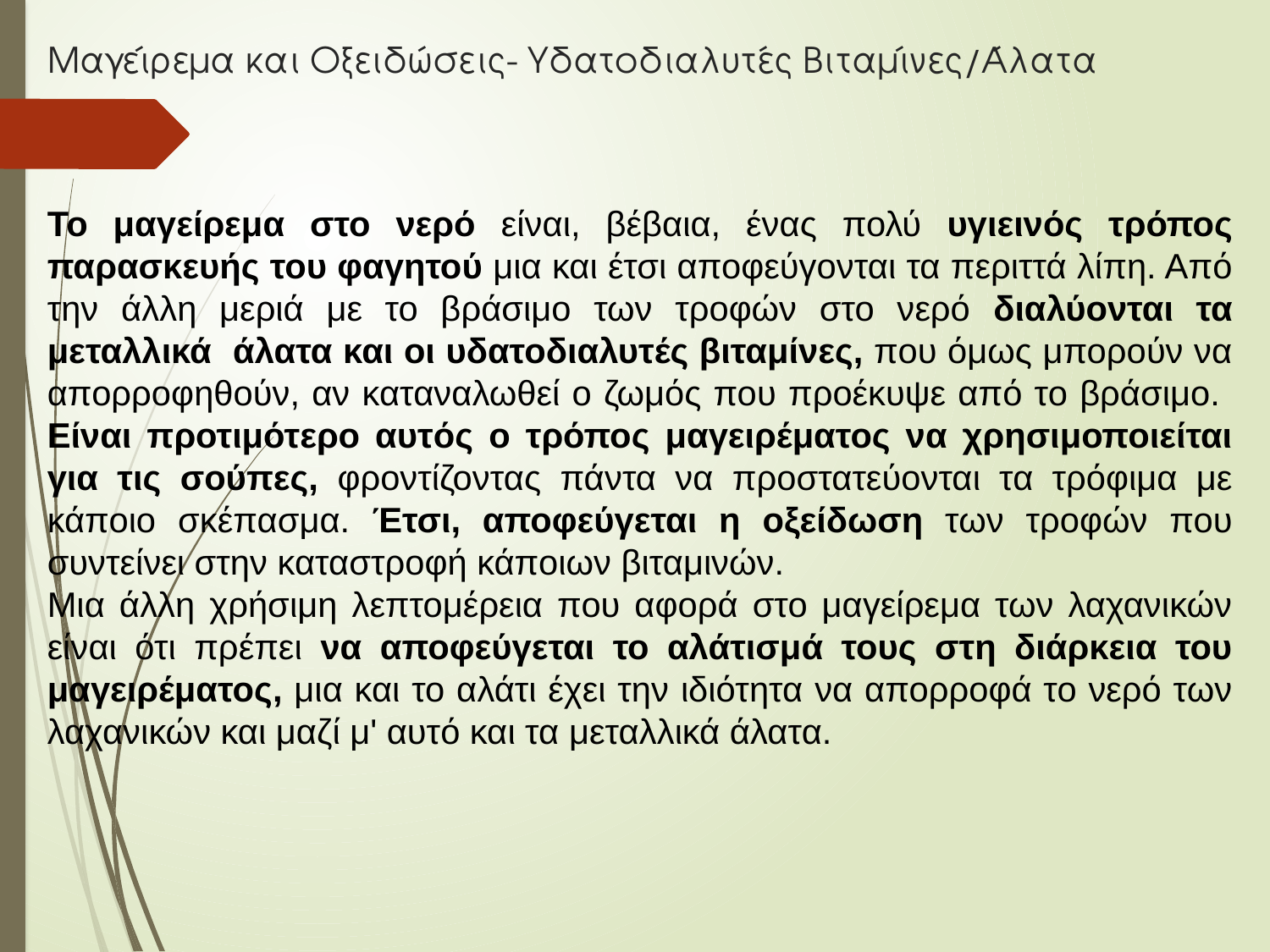

# Μαγείρεμα και Οξειδώσεις- Υδατοδιαλυτές Βιταμίνες/Άλατα
Το μαγείρεμα στο νερό είναι, βέβαια, ένας πολύ υγιεινός τρόπος παρασκευής του φαγητού μια και έτσι αποφεύγονται τα περιττά λίπη. Από την άλλη μεριά με το βράσιμο των τροφών στο νερό διαλύονται τα μεταλλικά  άλατα και οι υδατοδιαλυτές βιταμίνες, που όμως μπορούν να απορροφηθούν, αν καταναλωθεί ο ζωμός που προέκυψε από το βράσιμο.  Είναι προτιμότερο αυτός ο τρόπος μαγειρέματος να χρησιμοποιείται για τις σούπες, φροντίζοντας πάντα να προστατεύονται τα τρόφιμα με κάποιο σκέπασμα. Έτσι, αποφεύγεται η οξείδωση των τροφών που συντείνει στην καταστροφή κάποιων βιταμινών.
Μια άλλη χρήσιμη λεπτομέρεια που αφορά στο μαγείρεμα των λαχανικών είναι ότι πρέπει να αποφεύγεται το αλάτισμά τους στη διάρκεια του μαγειρέματος, μια και το αλάτι έχει την ιδιότητα να απορροφά το νερό των λαχανικών και μαζί μ' αυτό και τα μεταλλικά άλατα.